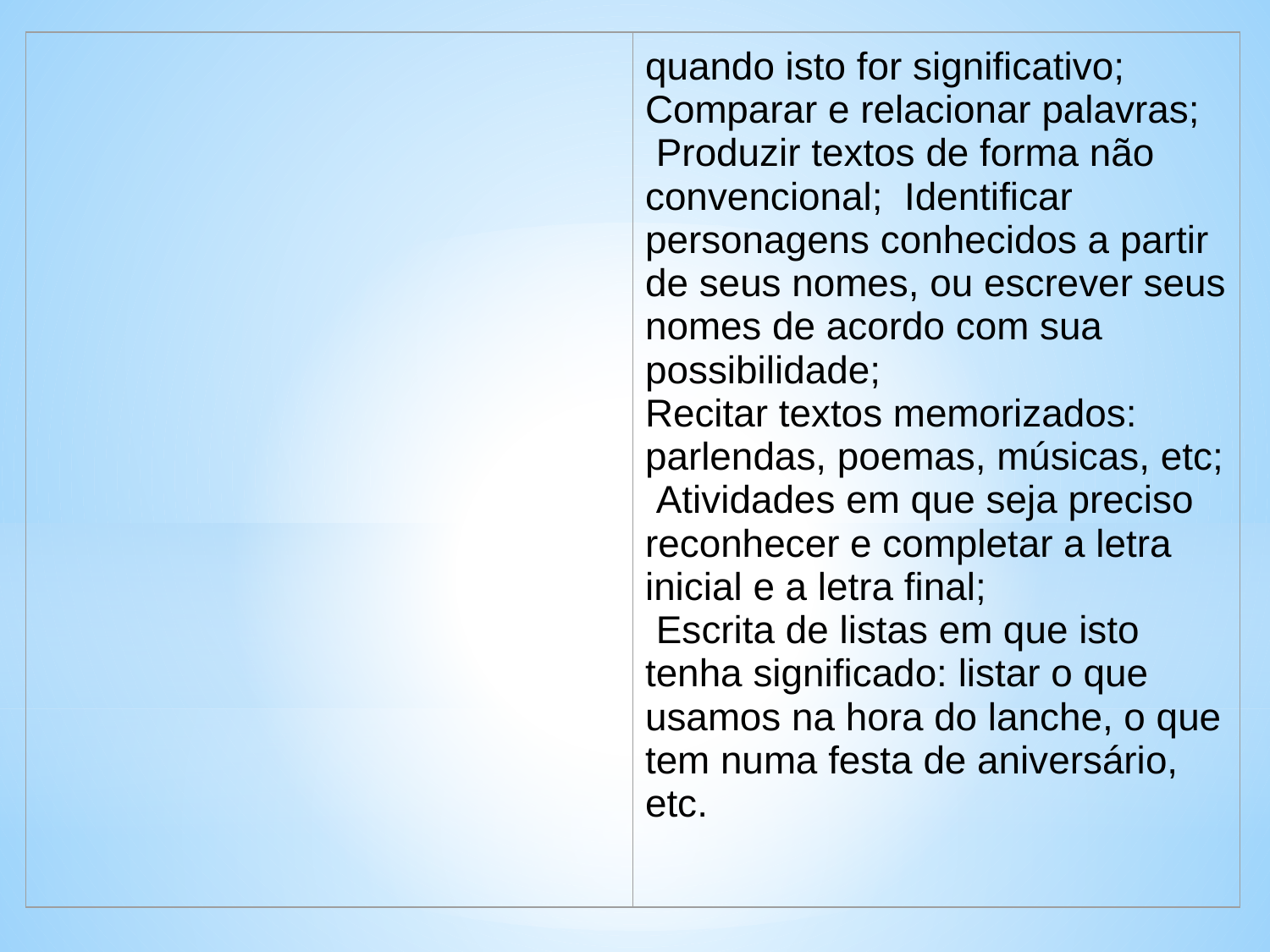

|  | quando isto for significativo; Comparar e relacionar palavras; Produzir textos de forma não convencional; Identificar personagens conhecidos a partir de seus nomes, ou escrever seus nomes de acordo com sua possibilidade; Recitar textos memorizados: parlendas, poemas, músicas, etc; Atividades em que seja preciso reconhecer e completar a letra inicial e a letra final; Escrita de listas em que isto tenha significado: listar o que usamos na hora do lanche, o que tem numa festa de aniversário, etc. |
| --- | --- |